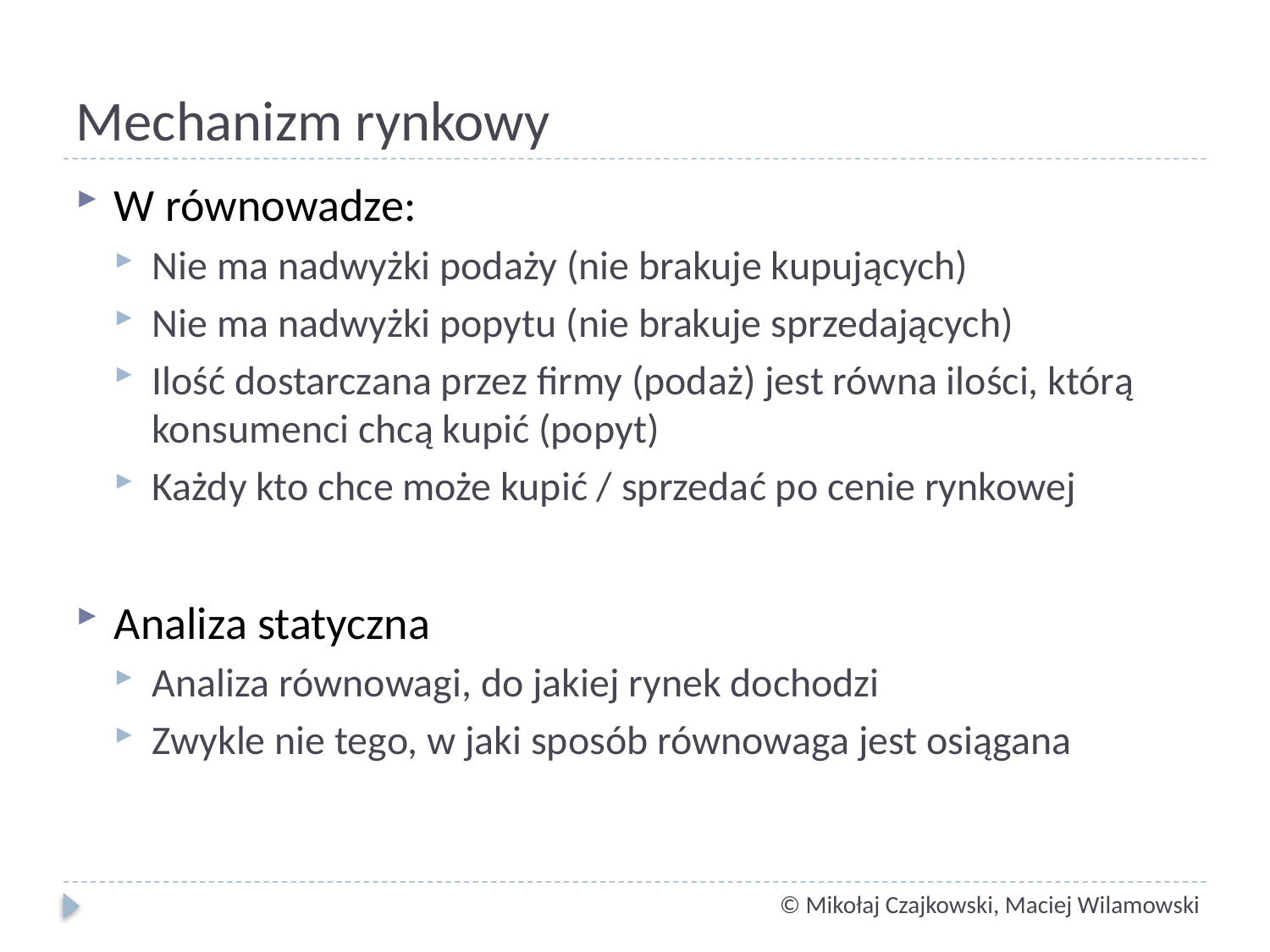

# Mechanizm rynkowy
W równowadze:
Nie ma nadwyżki podaży (nie brakuje kupujących)
Nie ma nadwyżki popytu (nie brakuje sprzedających)
Ilość dostarczana przez firmy (podaż) jest równa ilości, którą konsumenci chcą kupić (popyt)
Każdy kto chce może kupić / sprzedać po cenie rynkowej

Analiza statyczna
Analiza równowagi, do jakiej rynek dochodzi
Zwykle nie tego, w jaki sposób równowaga jest osiągana